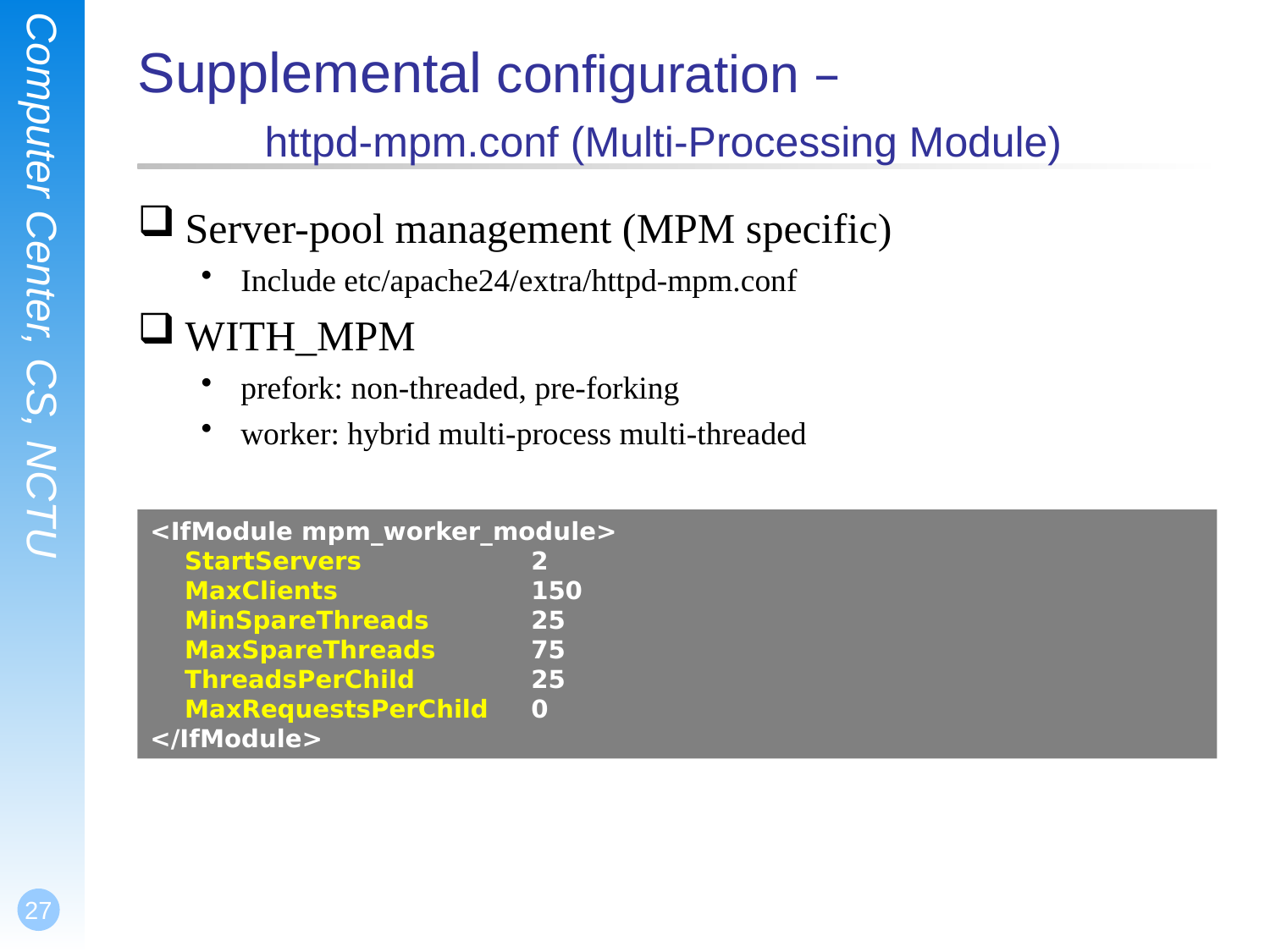

# Supplemental configuration – httpd-mpm.conf (Multi-Processing Module)
Server-pool management (MPM specific)
Include etc/apache24/extra/httpd-mpm.conf
WITH_MPM
prefork: non-threaded, pre-forking
worker: hybrid multi-process multi-threaded
<IfModule mpm_worker_module>
    StartServers        	2
    MaxClients          	150
    MinSpareThreads      	25
    MaxSpareThreads 	75
    ThreadsPerChild      	25
    MaxRequestsPerChild   	0
</IfModule>